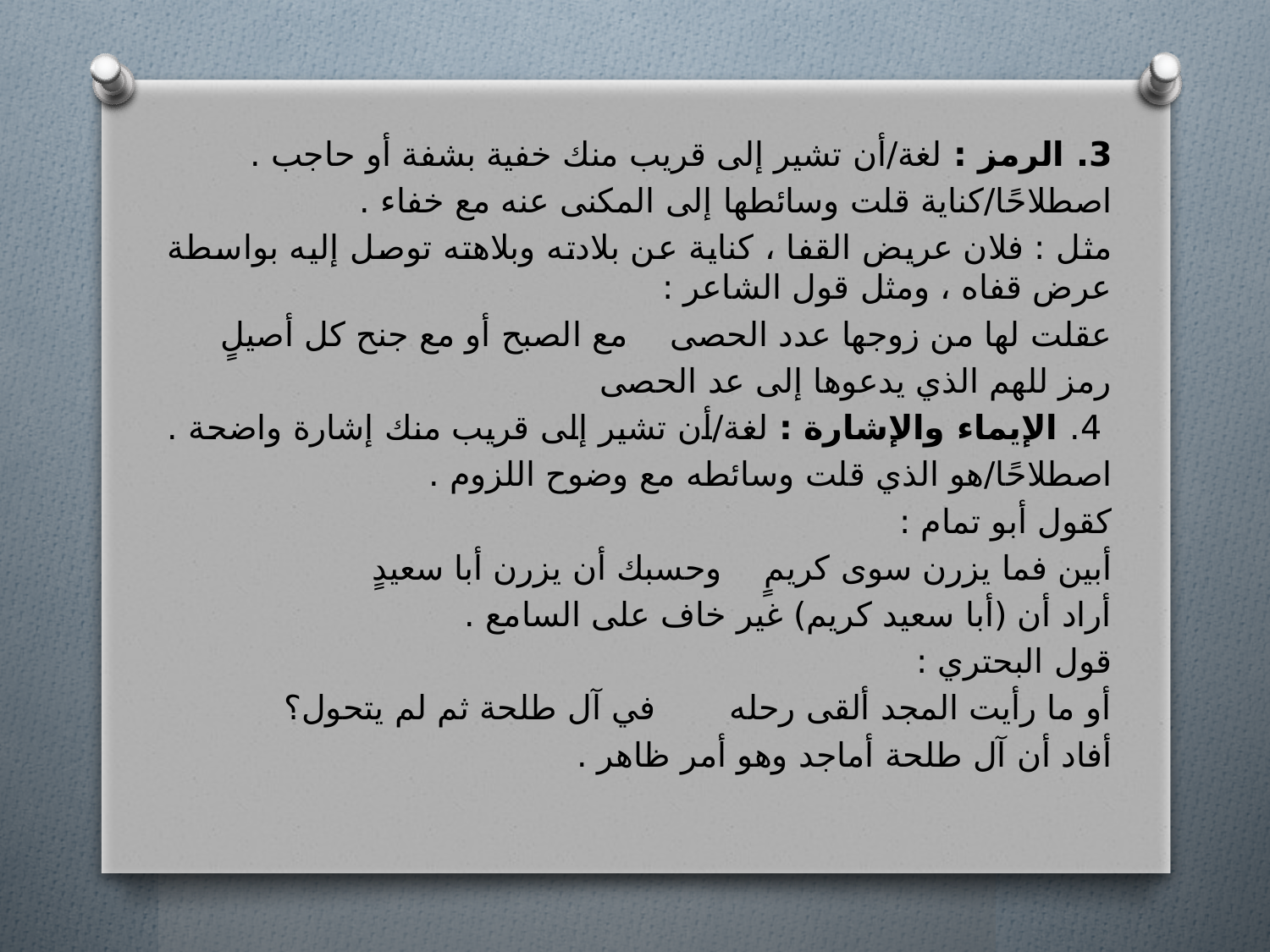

3. الرمز : لغة/أن تشير إلى قريب منك خفية بشفة أو حاجب .
اصطلاحًا/كناية قلت وسائطها إلى المكنى عنه مع خفاء .
مثل : فلان عريض القفا ، كناية عن بلادته وبلاهته توصل إليه بواسطة عرض قفاه ، ومثل قول الشاعر :
عقلت لها من زوجها عدد الحصى    مع الصبح أو مع جنح كل أصيلٍ
رمز للهم الذي يدعوها إلى عد الحصى
 4. الإيماء والإشارة : لغة/أن تشير إلى قريب منك إشارة واضحة .
اصطلاحًا/هو الذي قلت وسائطه مع وضوح اللزوم .
كقول أبو تمام :
أبين فما يزرن سوى كريمٍ    وحسبك أن يزرن أبا سعيدٍ
أراد أن (أبا سعيد كريم) غير خاف على السامع .
قول البحتري :
أو ما رأيت المجد ألقى رحله       في آل طلحة ثم لم يتحول؟
أفاد أن آل طلحة أماجد وهو أمر ظاهر .